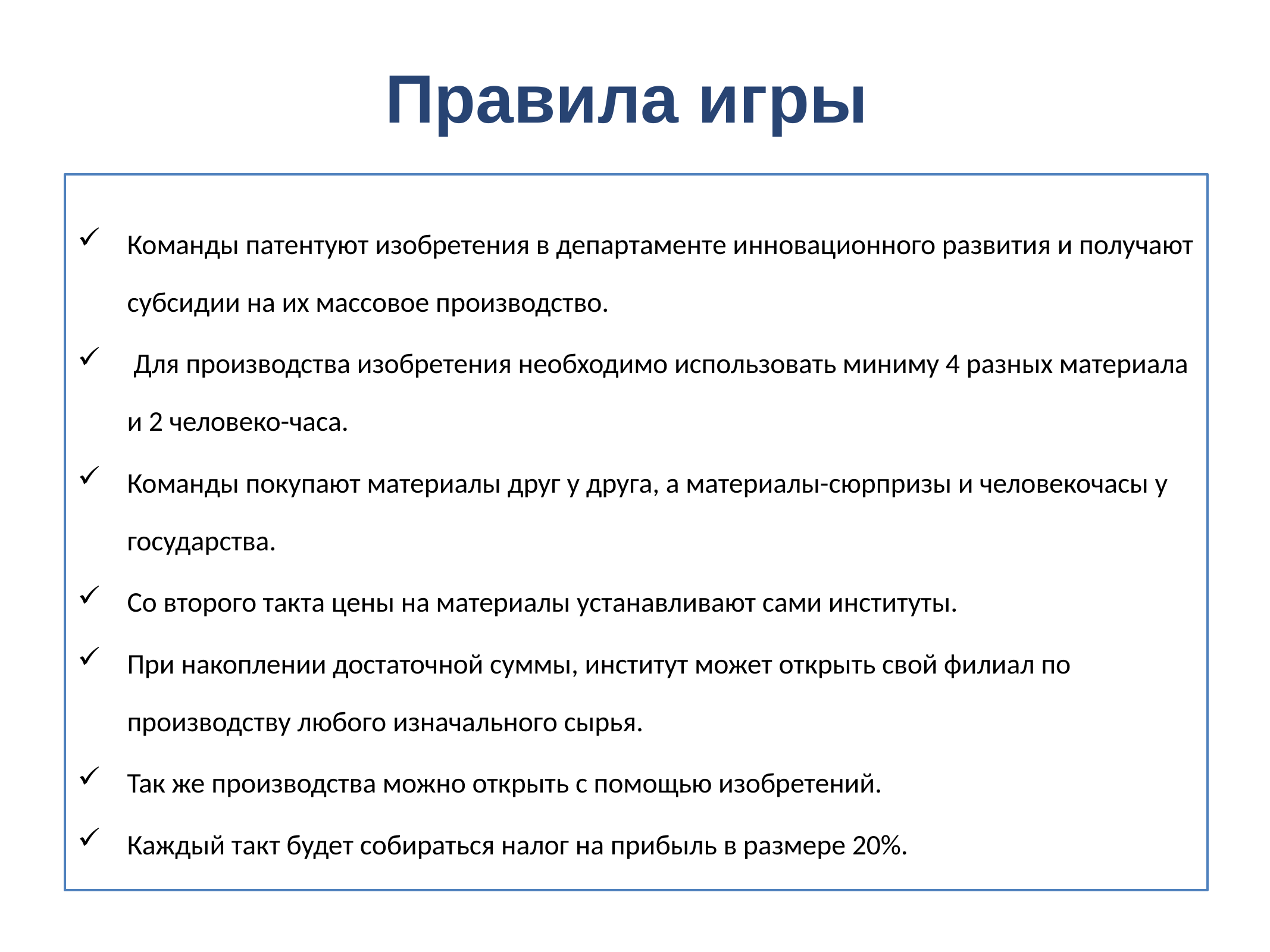

# Правила игры

Команды патентуют изобретения в департаменте инновационного развития и получают субсидии на их массовое производство.
 Для производства изобретения необходимо использовать миниму 4 разных материала и 2 человеко-часа.
Команды покупают материалы друг у друга, а материалы-сюрпризы и человекочасы у государства.
Со второго такта цены на материалы устанавливают сами институты.
При накоплении достаточной суммы, институт может открыть свой филиал по производству любого изначального сырья.
Так же производства можно открыть с помощью изобретений.
Каждый такт будет собираться налог на прибыль в размере 20%.